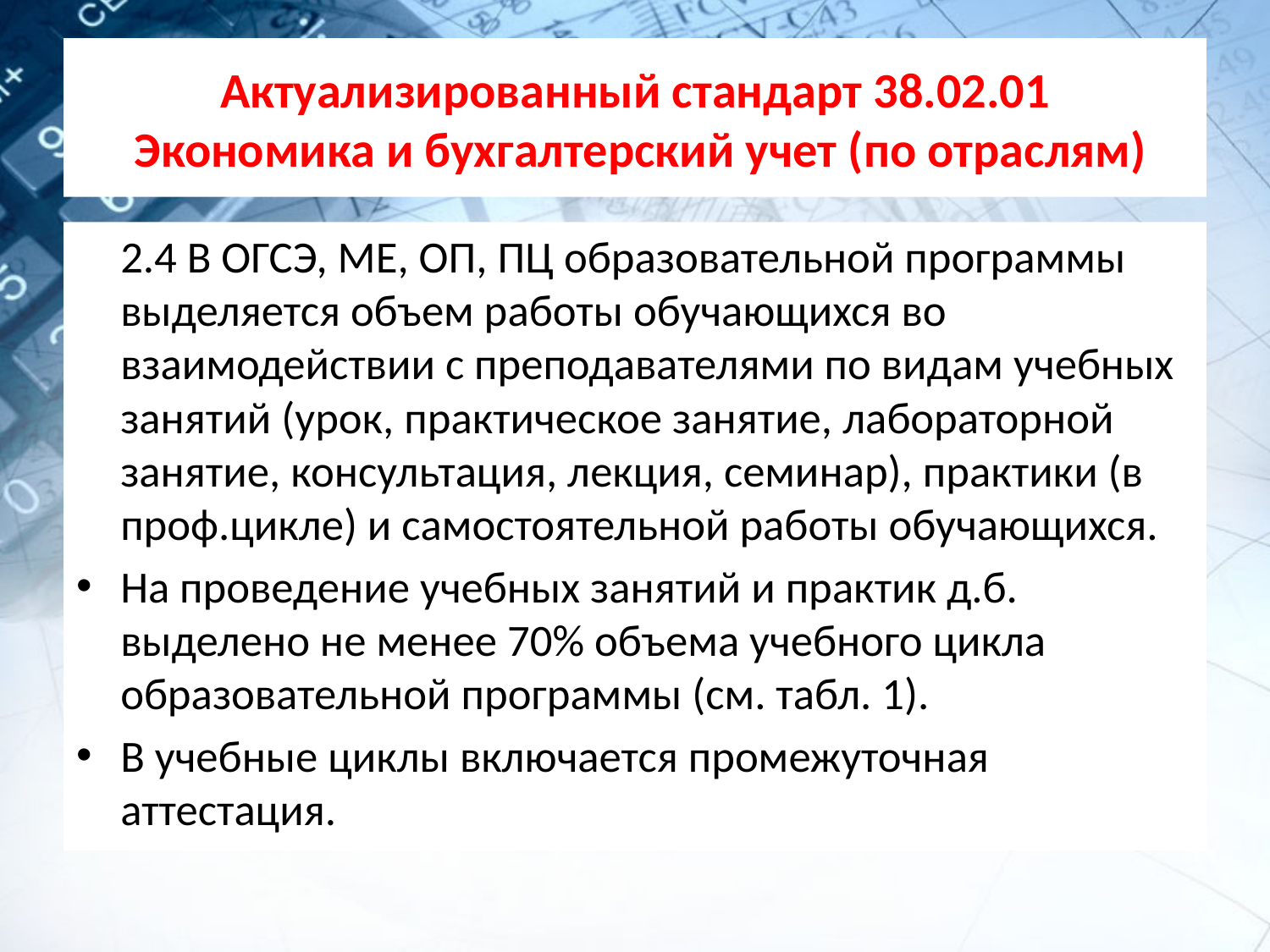

# Актуализированный стандарт 38.02.01 Экономика и бухгалтерский учет (по отраслям)
	2.4 В ОГСЭ, МЕ, ОП, ПЦ образовательной программы выделяется объем работы обучающихся во взаимодействии с преподавателями по видам учебных занятий (урок, практическое занятие, лабораторной занятие, консультация, лекция, семинар), практики (в проф.цикле) и самостоятельной работы обучающихся.
На проведение учебных занятий и практик д.б. выделено не менее 70% объема учебного цикла образовательной программы (см. табл. 1).
В учебные циклы включается промежуточная аттестация.